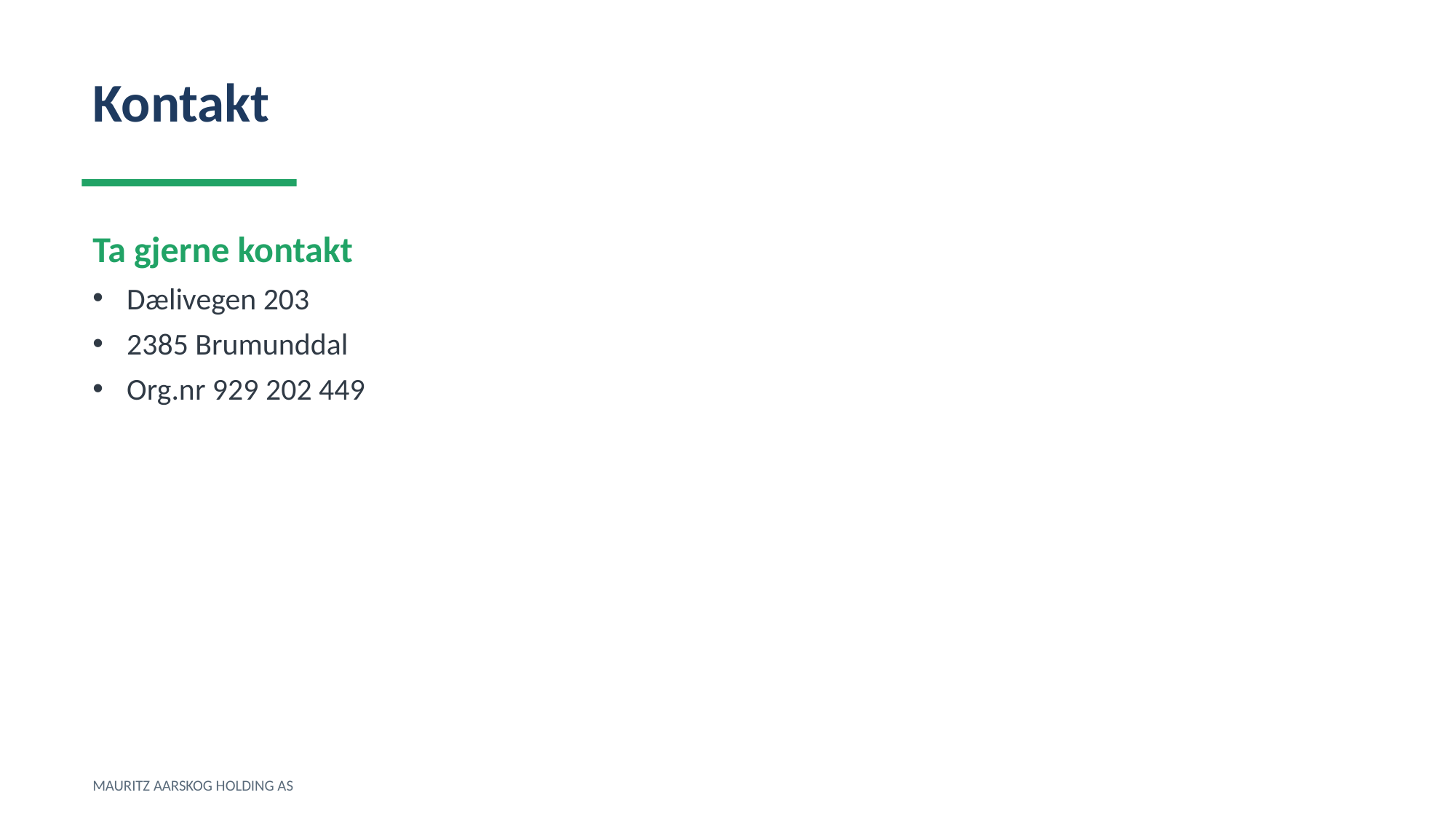

Kontakt

Ta gjerne kontakt
Dælivegen 203
2385 Brumunddal
Org.nr 929 202 449
MAURITZ AARSKOG HOLDING AS